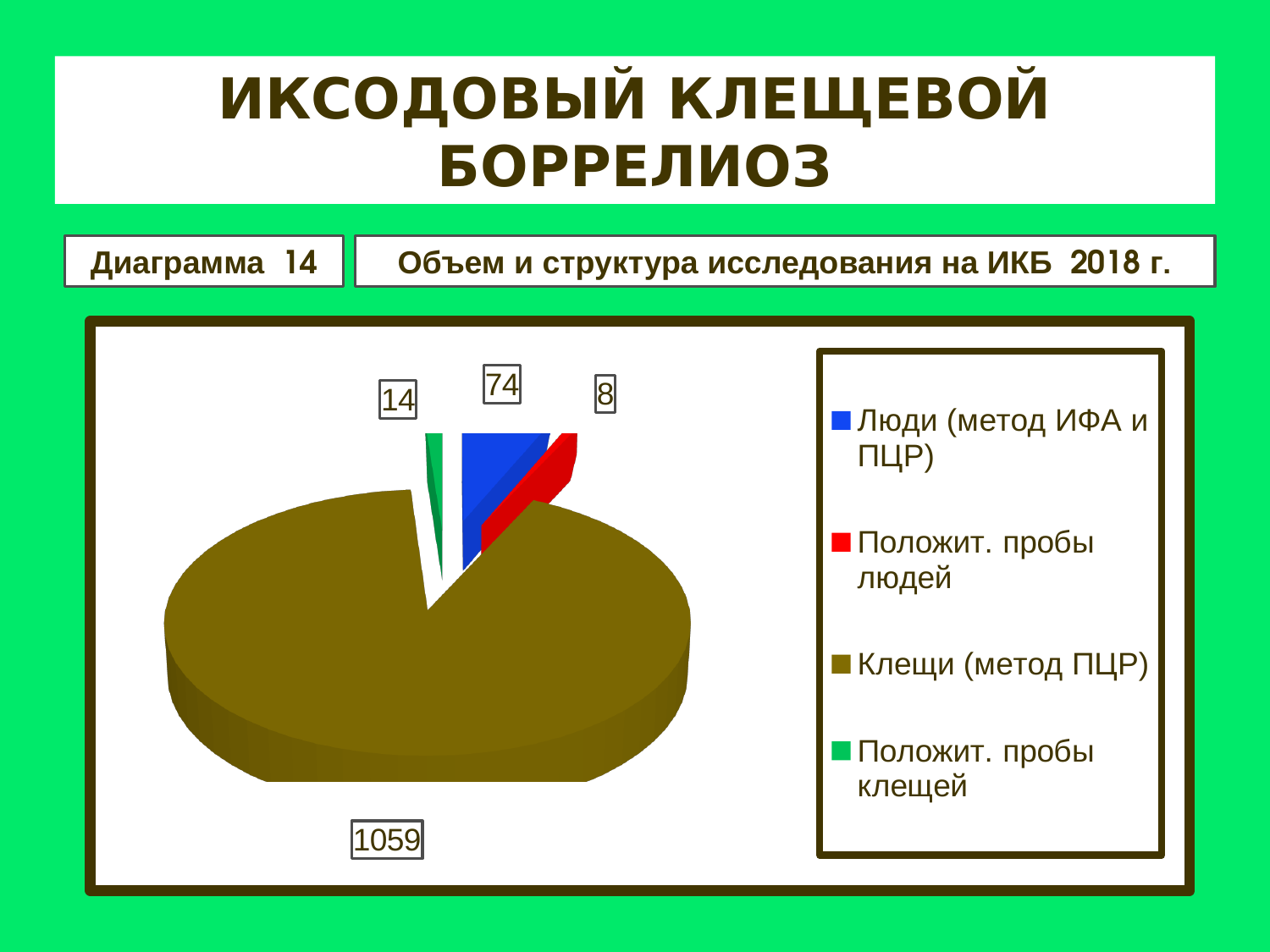

ИКСОДОВЫЙ КЛЕЩЕВОЙ БОРРЕЛИОЗ
Диаграмма  14
Объем и структура исследования на ИКБ  2018 г.

[unsupported chart]